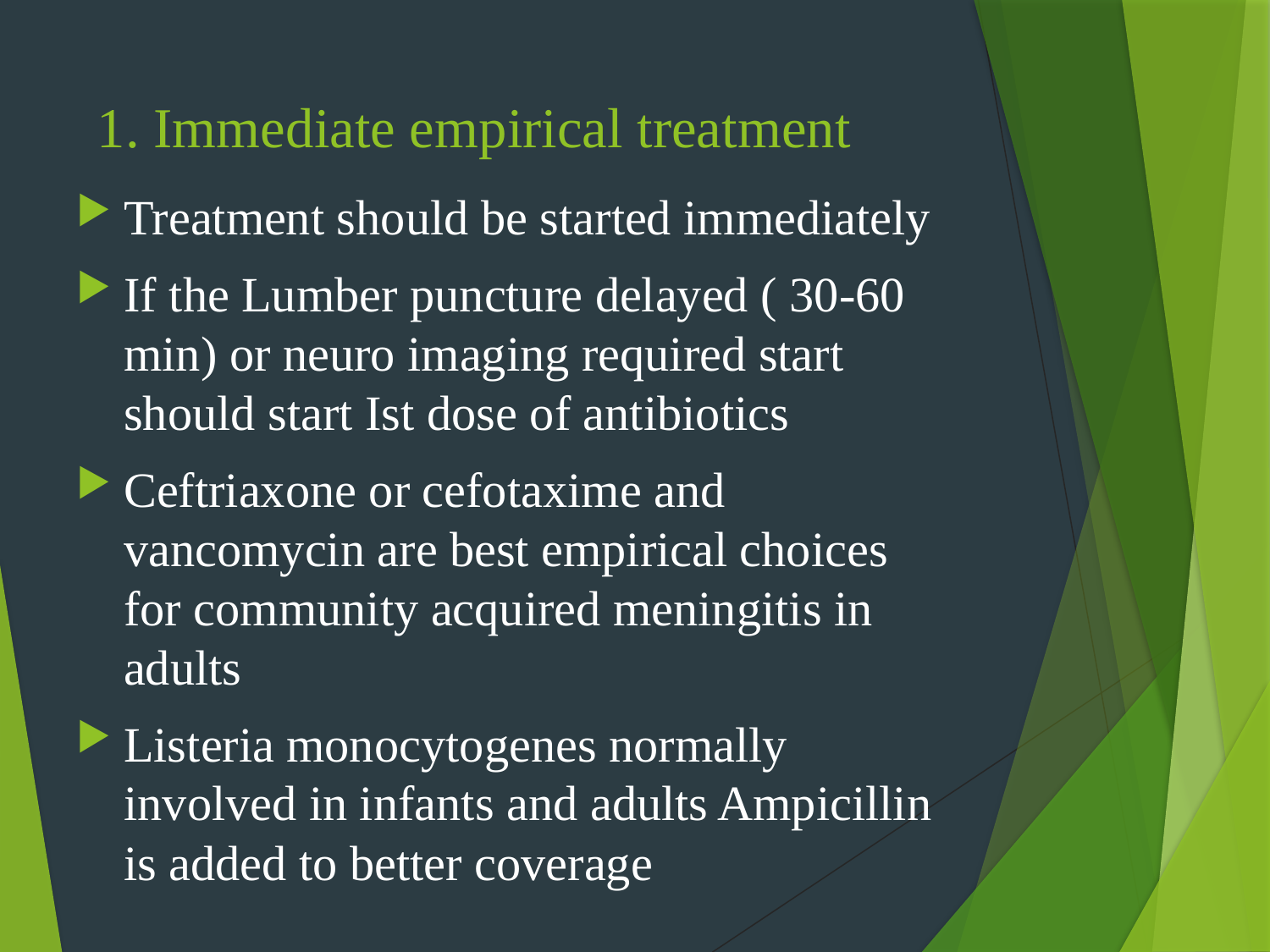

# 1. Immediate empirical treatment
Treatment should be started immediately
If the Lumber puncture delayed ( 30-60 min) or neuro imaging required start should start Ist dose of antibiotics
Ceftriaxone or cefotaxime and vancomycin are best empirical choices for community acquired meningitis in adults
Listeria monocytogenes normally involved in infants and adults Ampicillin is added to better coverage